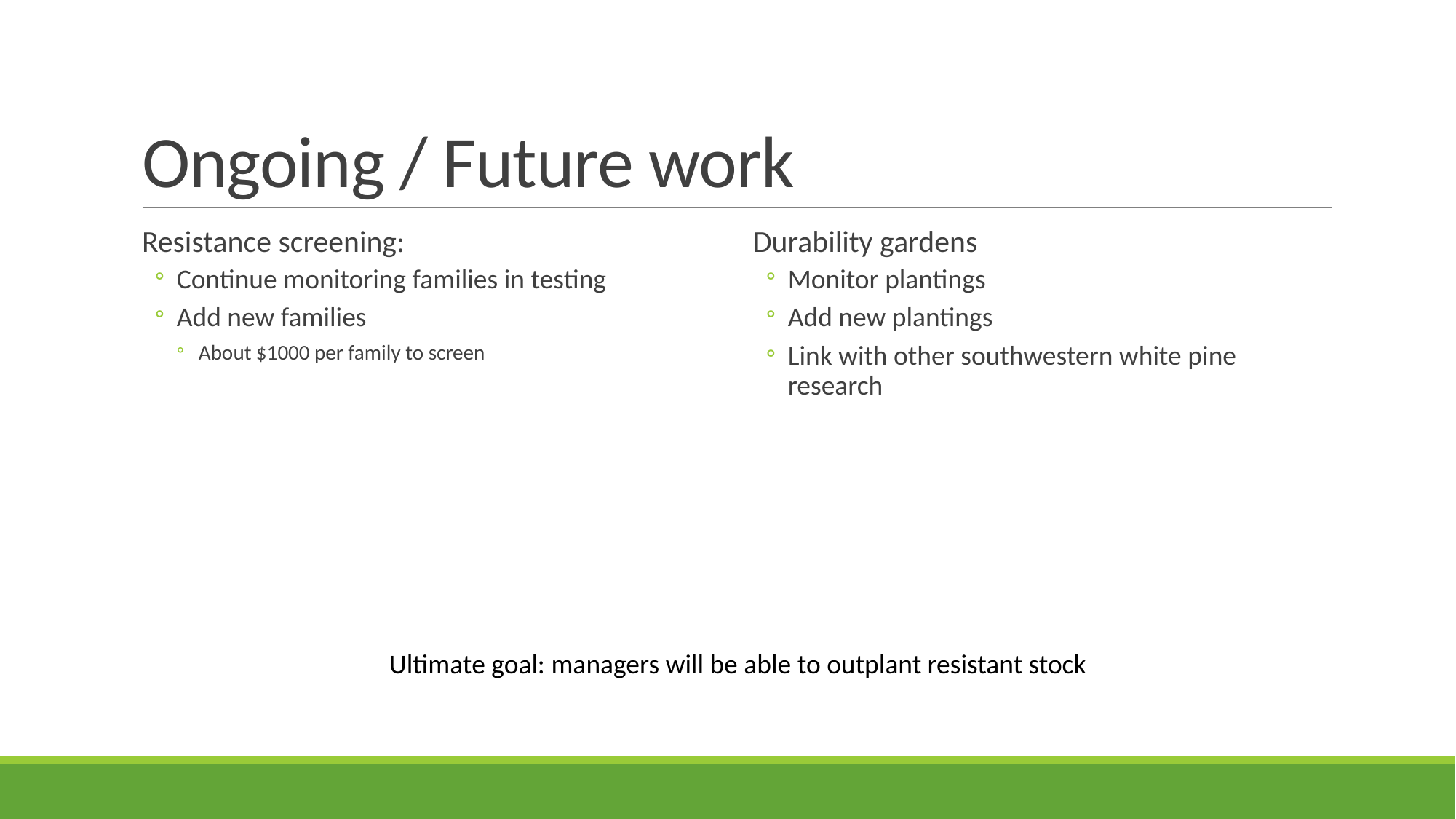

# Ongoing / Future work
Resistance screening:
Continue monitoring families in testing
Add new families
About $1000 per family to screen

Durability gardens
Monitor plantings
Add new plantings
Link with other southwestern white pine research

Ultimate goal: managers will be able to outplant resistant stock